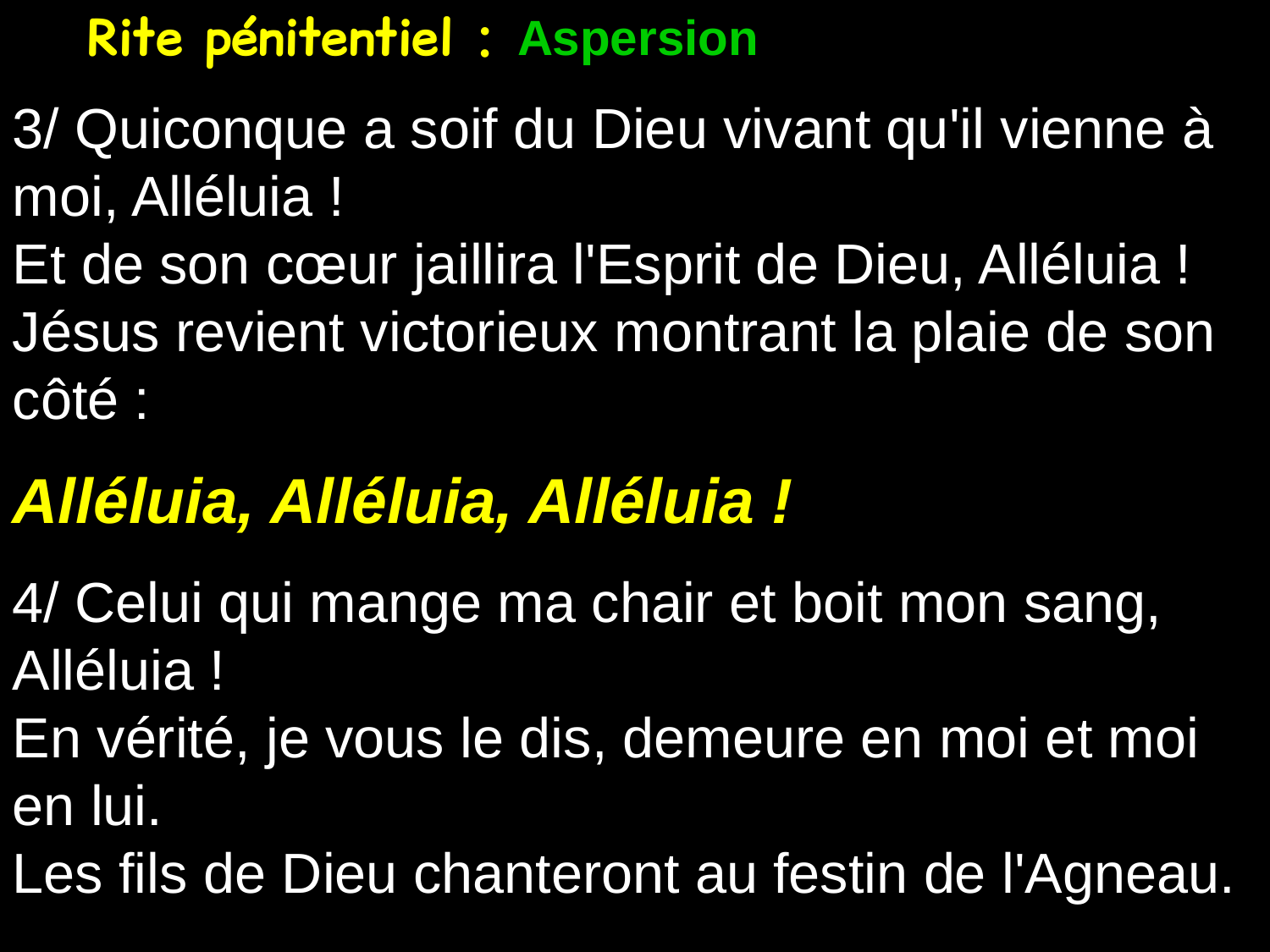

Rite pénitentiel : Aspersion
3/ Quiconque a soif du Dieu vivant qu'il vienne à moi, Alléluia !
Et de son cœur jaillira l'Esprit de Dieu, Alléluia !
Jésus revient victorieux montrant la plaie de son côté :

Alléluia, Alléluia, Alléluia !

4/ Celui qui mange ma chair et boit mon sang, Alléluia !
En vérité, je vous le dis, demeure en moi et moi en lui.
Les fils de Dieu chanteront au festin de l'Agneau.